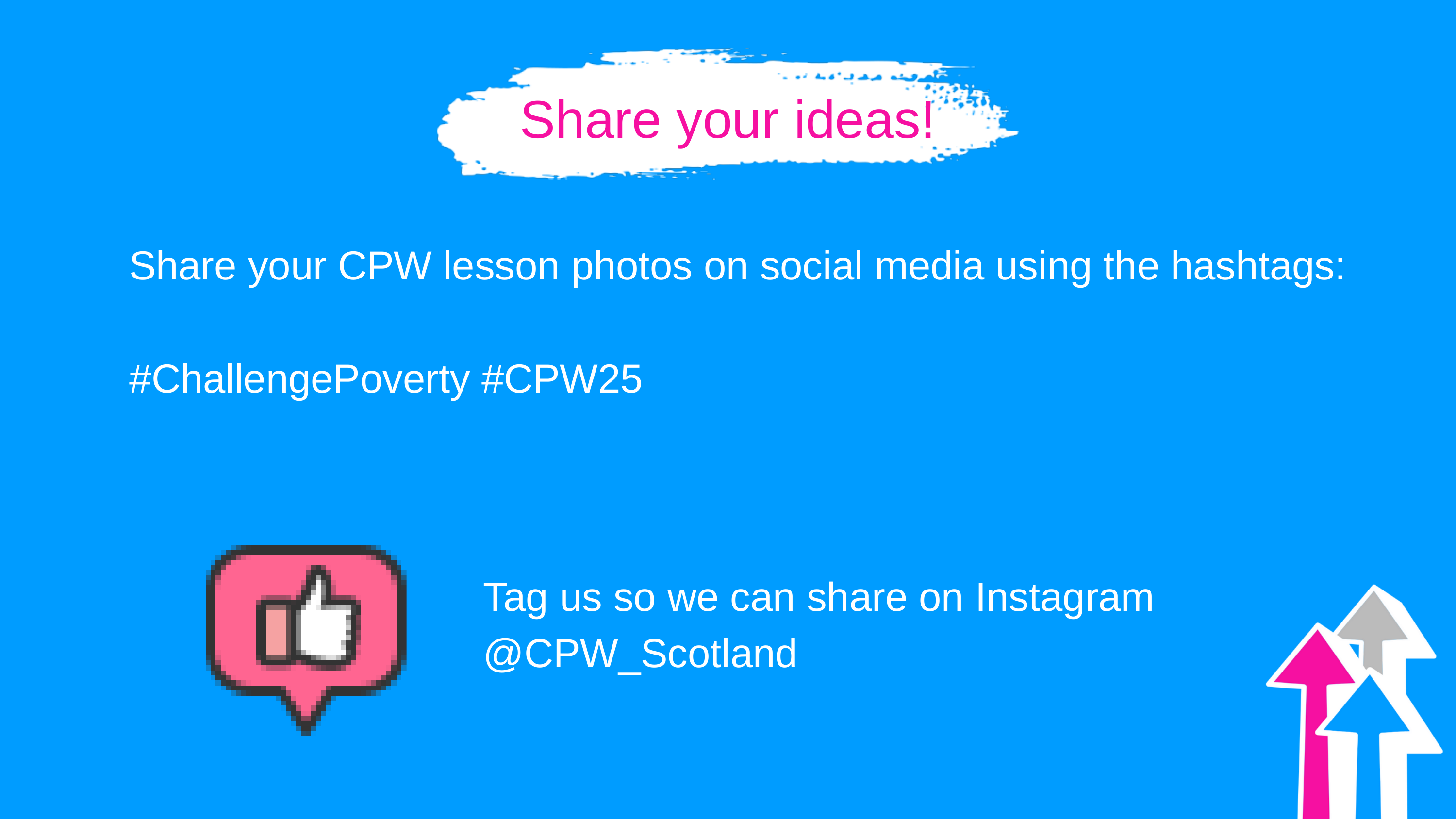

Share your ideas!
Share your CPW lesson photos on social media using the hashtags:

#ChallengePoverty #CPW25

Tag us so we can share on Instagram @CPW_Scotland